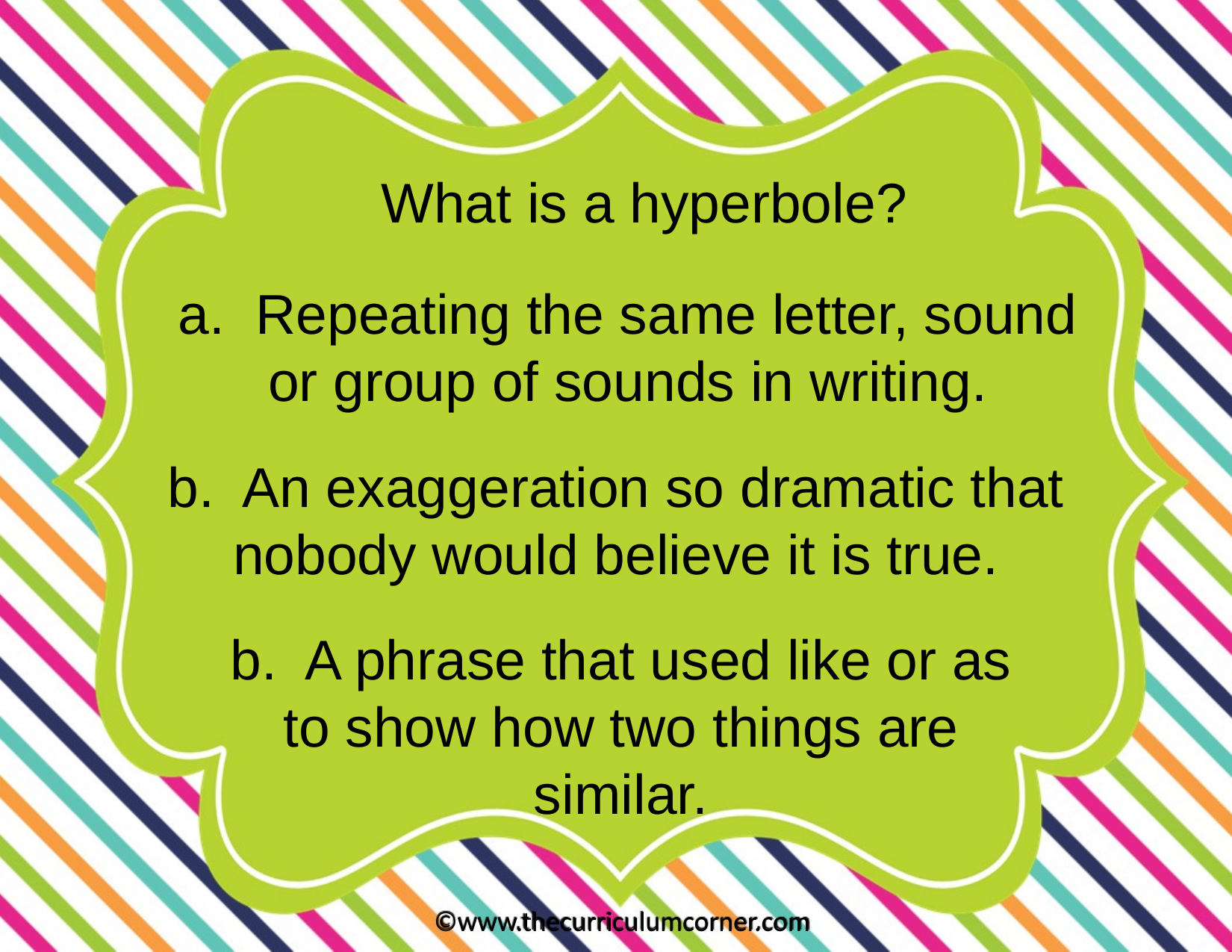

What is a hyperbole?
a.  Repeating the same letter, sound or group of sounds in writing.
b.  An exaggeration so dramatic that nobody would believe it is true.
b.  A phrase that used like or as to show how two things are similar.
©www.thecurriculumcorner.com